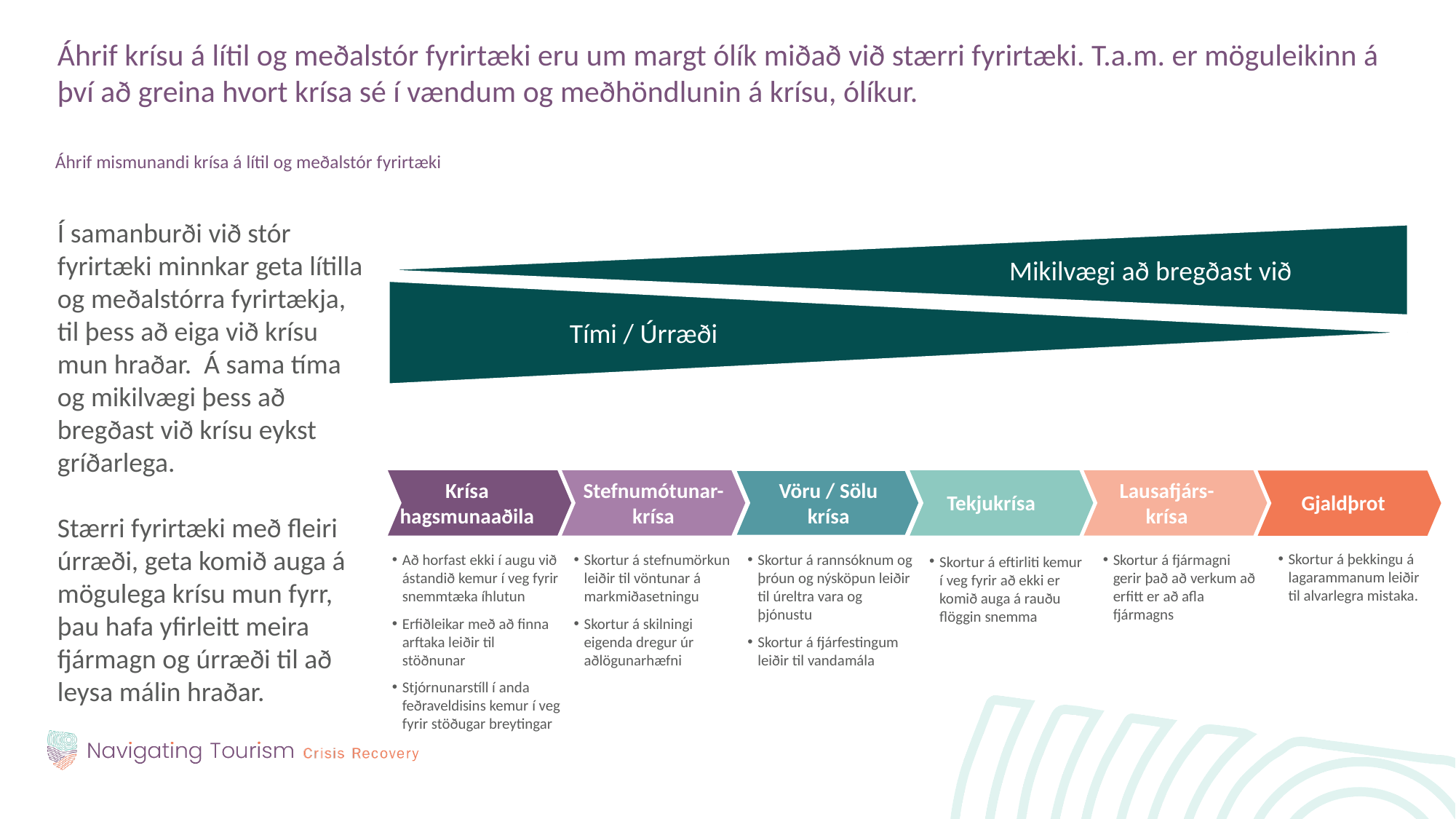

Áhrif krísu á lítil og meðalstór fyrirtæki eru um margt ólík miðað við stærri fyrirtæki. T.a.m. er möguleikinn á því að greina hvort krísa sé í vændum og meðhöndlunin á krísu, ólíkur.
Áhrif mismunandi krísa á lítil og meðalstór fyrirtæki

Í samanburði við stór fyrirtæki minnkar geta lítilla og meðalstórra fyrirtækja, til þess að eiga við krísu mun hraðar.  Á sama tíma og mikilvægi þess að bregðast við krísu eykst gríðarlega.

Stærri fyrirtæki með fleiri úrræði, geta komið auga á mögulega krísu mun fyrr, þau hafa yfirleitt meira fjármagn og úrræði til að leysa málin hraðar.

Mikilvægi að bregðast við
Tími / Úrræði
Lausafjárs-krísa
Krísa hagsmunaaðila
Vöru / Sölu krísa
Stefnumótunar-krísa

Tekjukrísa
Gjaldþrot
Skortur á þekkingu á lagarammanum leiðir til alvarlegra mistaka.
Að horfast ekki í augu við ástandið kemur í veg fyrir snemmtæka íhlutun
Erfiðleikar með að finna arftaka leiðir til stöðnunar
Stjórnunarstíll í anda feðraveldisins kemur í veg fyrir stöðugar breytingar

Skortur á stefnumörkun leiðir til vöntunar á  markmiðasetningu
Skortur á skilningi eigenda dregur úr aðlögunarhæfni
Skortur á rannsóknum og þróun og nýsköpun leiðir til úreltra vara og þjónustu
Skortur á fjárfestingum leiðir til vandamála
Skortur á fjármagni gerir það að verkum að erfitt er að afla fjármagns
Skortur á eftirliti kemur í veg fyrir að ekki er komið auga á rauðu flöggin snemma